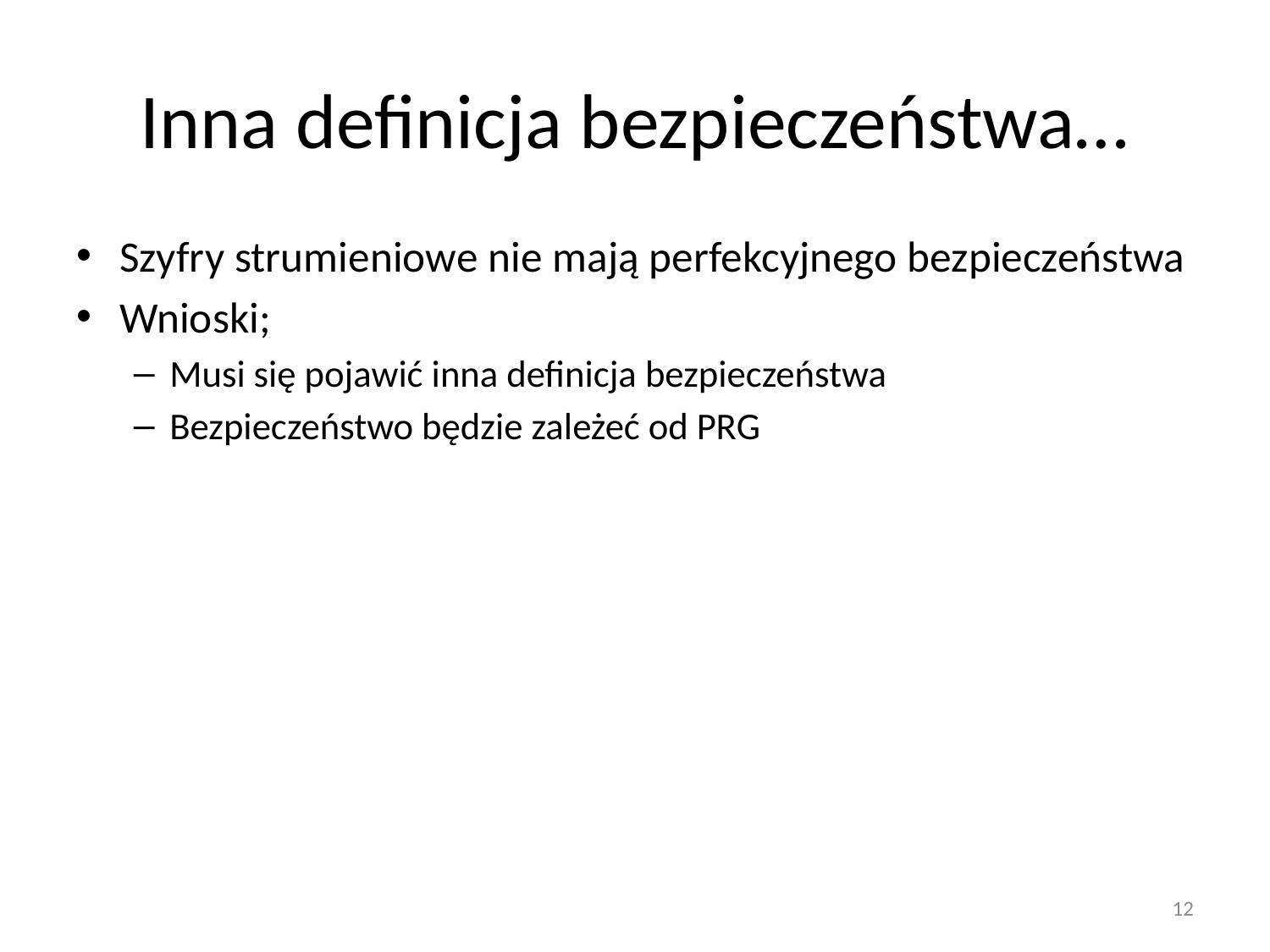

# Inna definicja bezpieczeństwa…
Szyfry strumieniowe nie mają perfekcyjnego bezpieczeństwa
Wnioski;
Musi się pojawić inna definicja bezpieczeństwa
Bezpieczeństwo będzie zależeć od PRG
12